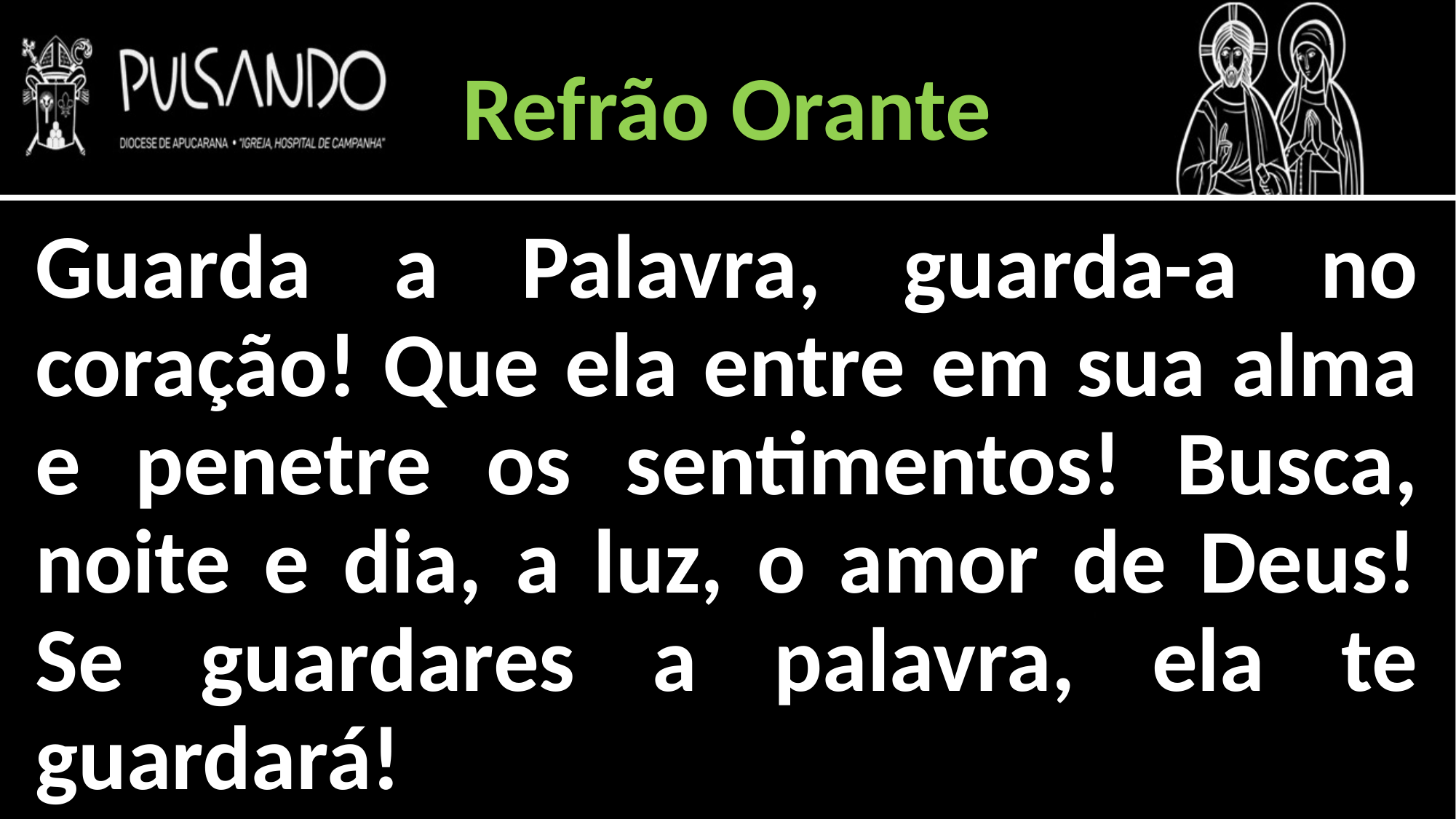

Refrão Orante
Guarda a Palavra, guarda-a no coração! Que ela entre em sua alma e penetre os sentimentos! Busca, noite e dia, a luz, o amor de Deus! Se guardares a palavra, ela te guardará!